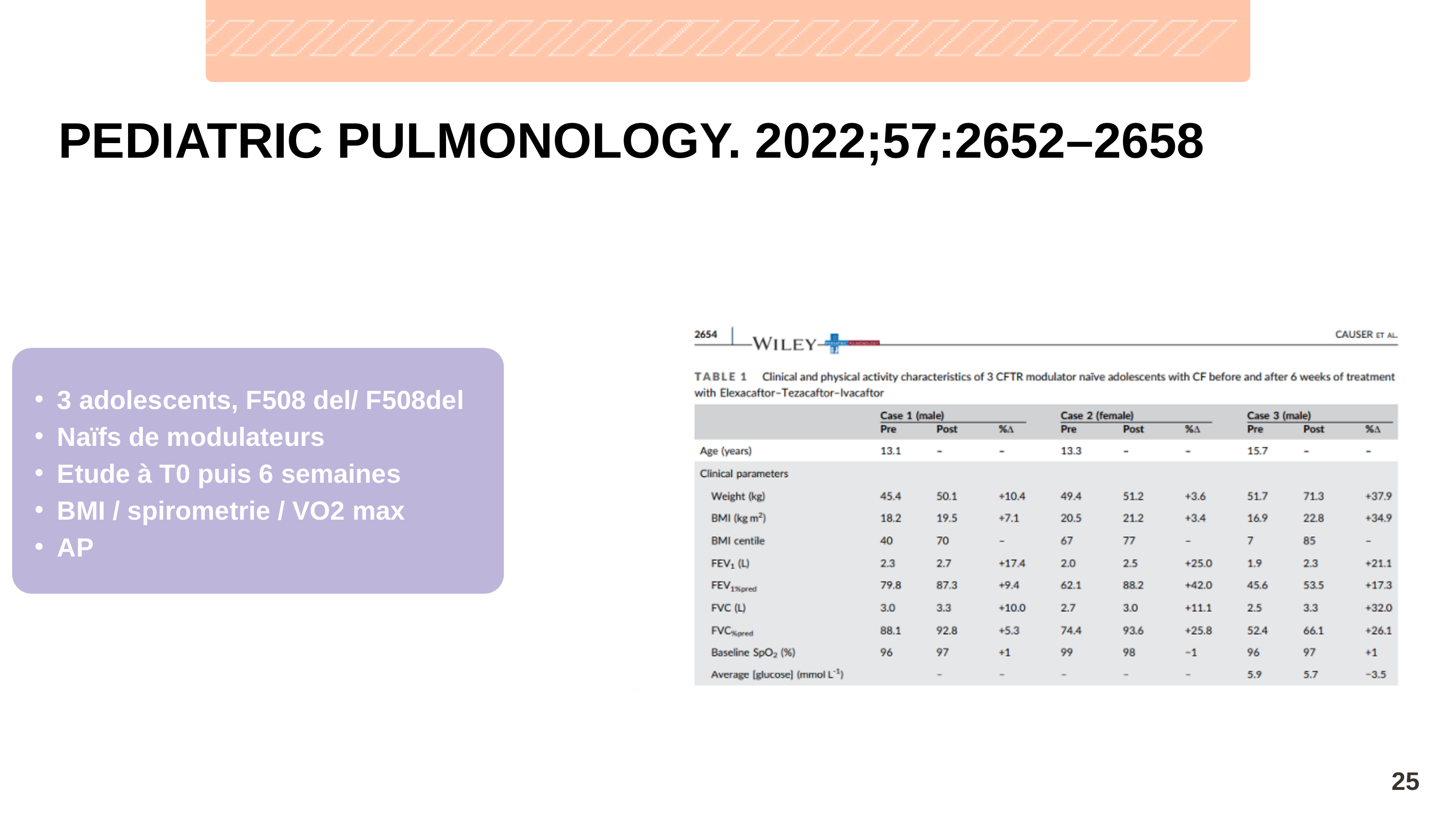

PEDIATRIC PULMONOLOGY. 2022;57:2652–2658

3 adolescents, F508 del/ F508del
Naïfs de modulateurs
Etude à T0 puis 6 semaines
BMI / spirometrie / VO2 max
AP
25